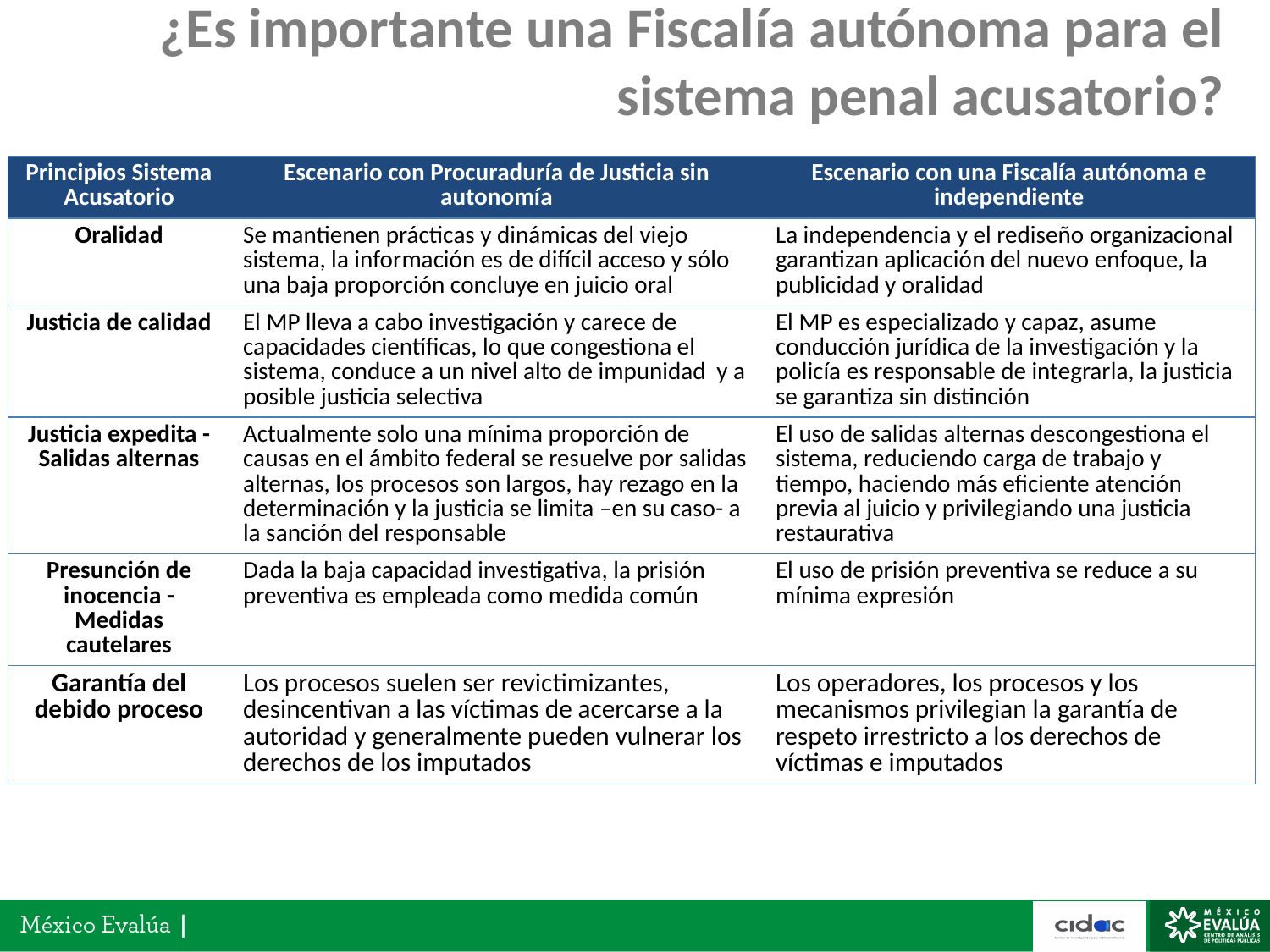

# ¿Es importante una Fiscalía autónoma para el sistema penal acusatorio?
| Principios Sistema Acusatorio | Escenario con Procuraduría de Justicia sin autonomía | Escenario con una Fiscalía autónoma e independiente |
| --- | --- | --- |
| Oralidad | Se mantienen prácticas y dinámicas del viejo sistema, la información es de difícil acceso y sólo una baja proporción concluye en juicio oral | La independencia y el rediseño organizacional garantizan aplicación del nuevo enfoque, la publicidad y oralidad |
| Justicia de calidad | El MP lleva a cabo investigación y carece de capacidades científicas, lo que congestiona el sistema, conduce a un nivel alto de impunidad y a posible justicia selectiva | El MP es especializado y capaz, asume conducción jurídica de la investigación y la policía es responsable de integrarla, la justicia se garantiza sin distinción |
| Justicia expedita - Salidas alternas | Actualmente solo una mínima proporción de causas en el ámbito federal se resuelve por salidas alternas, los procesos son largos, hay rezago en la determinación y la justicia se limita –en su caso- a la sanción del responsable | El uso de salidas alternas descongestiona el sistema, reduciendo carga de trabajo y tiempo, haciendo más eficiente atención previa al juicio y privilegiando una justicia restaurativa |
| Presunción de inocencia - Medidas cautelares | Dada la baja capacidad investigativa, la prisión preventiva es empleada como medida común | El uso de prisión preventiva se reduce a su mínima expresión |
| Garantía del debido proceso | Los procesos suelen ser revictimizantes, desincentivan a las víctimas de acercarse a la autoridad y generalmente pueden vulnerar los derechos de los imputados | Los operadores, los procesos y los mecanismos privilegian la garantía de respeto irrestricto a los derechos de víctimas e imputados |